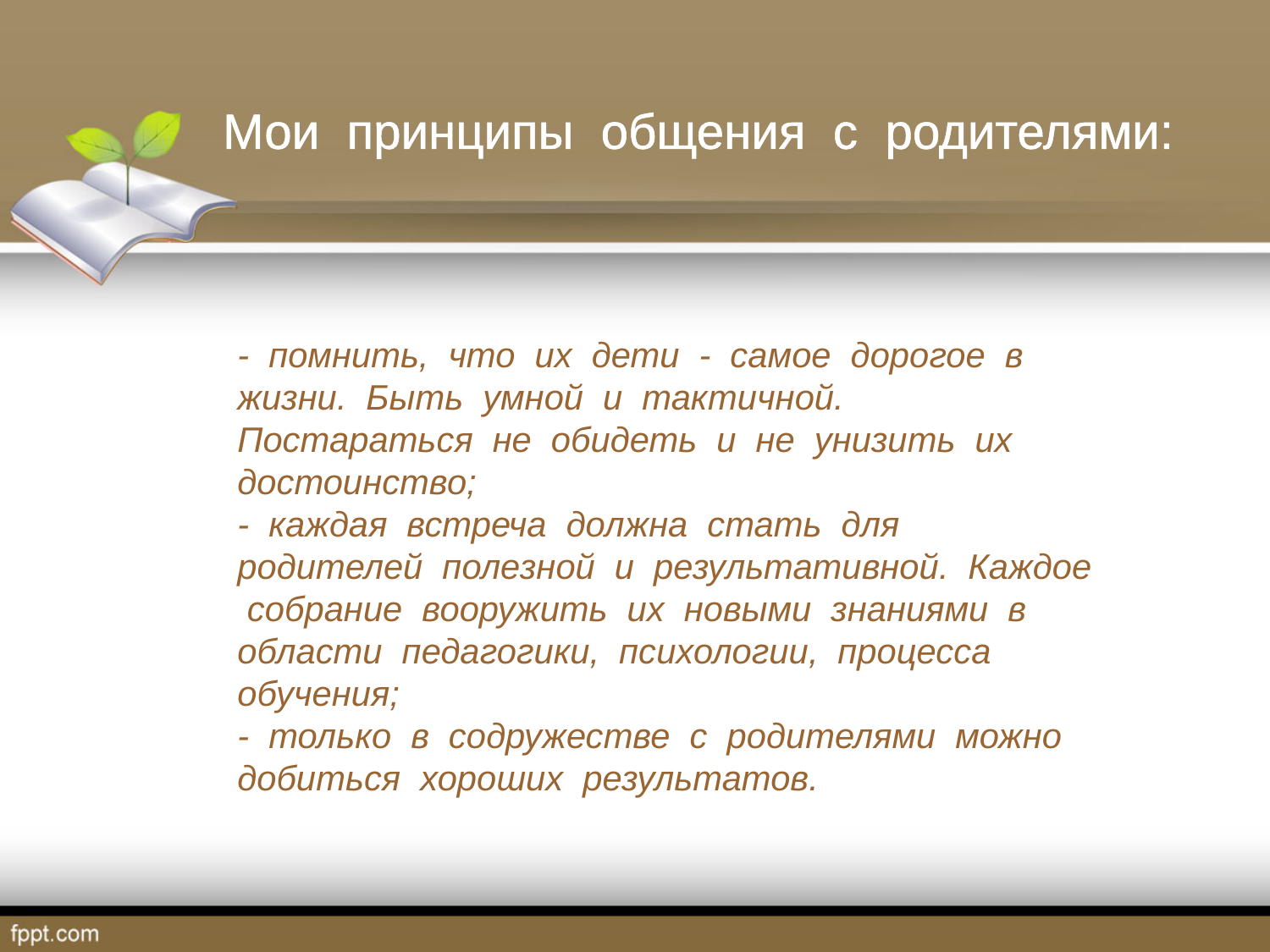

# Мои  принципы  общения  с  родителями:
-  помнить,  что  их  дети  -  самое  дорогое  в  жизни.  Быть  умной  и  тактичной.  Постараться  не  обидеть  и  не  унизить  их  достоинство;
-  каждая  встреча  должна  стать  для  родителей  полезной  и  результативной.  Каждое  собрание  вооружить  их  новыми  знаниями  в  области  педагогики,  психологии,  процесса  обучения;
-  только  в  содружестве  с  родителями  можно  добиться  хороших  результатов.